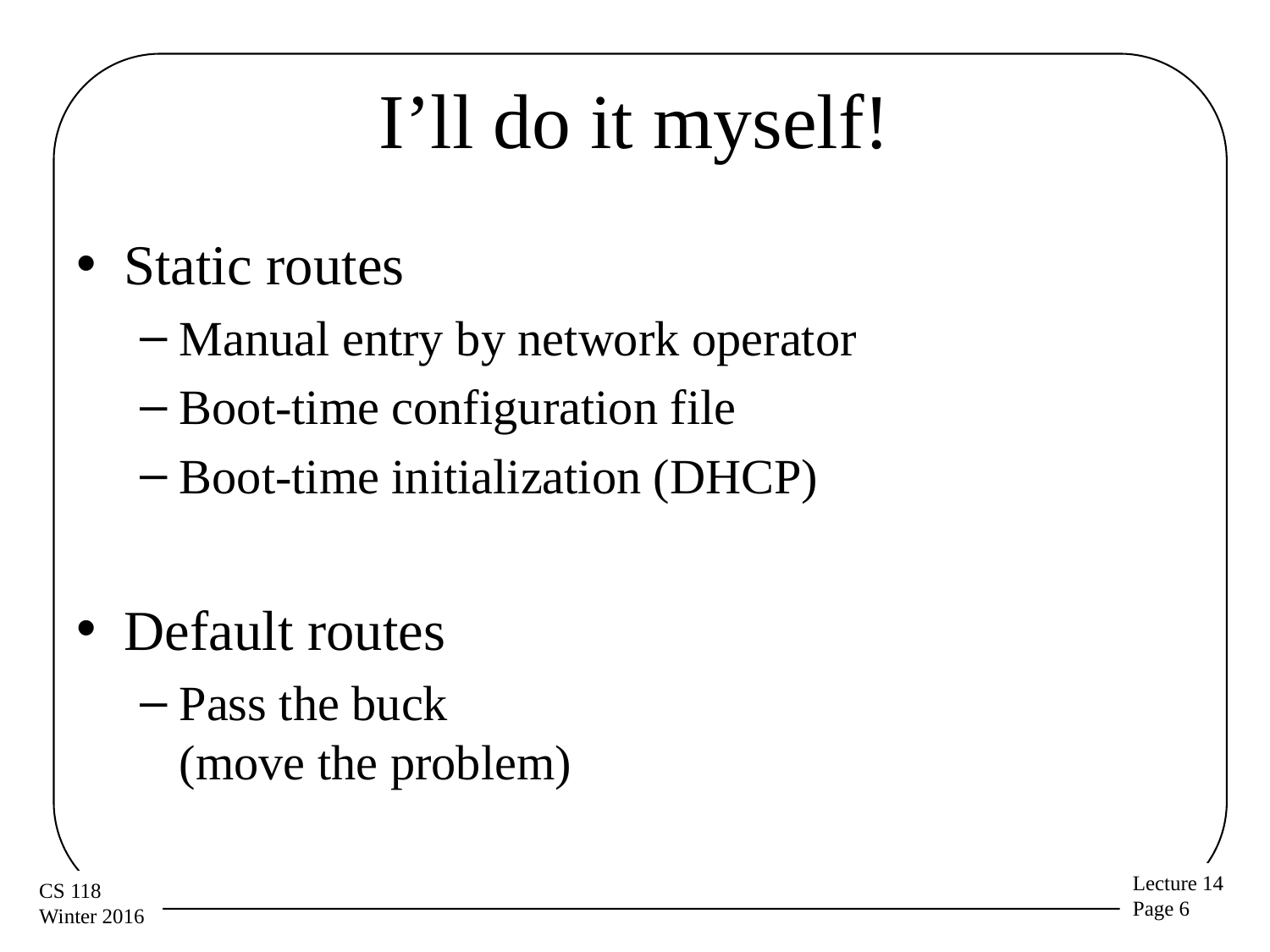

# I’ll do it myself!
Static routes
Manual entry by network operator
Boot-time configuration file
Boot-time initialization (DHCP)

Default routes
Pass the buck
(move the problem)